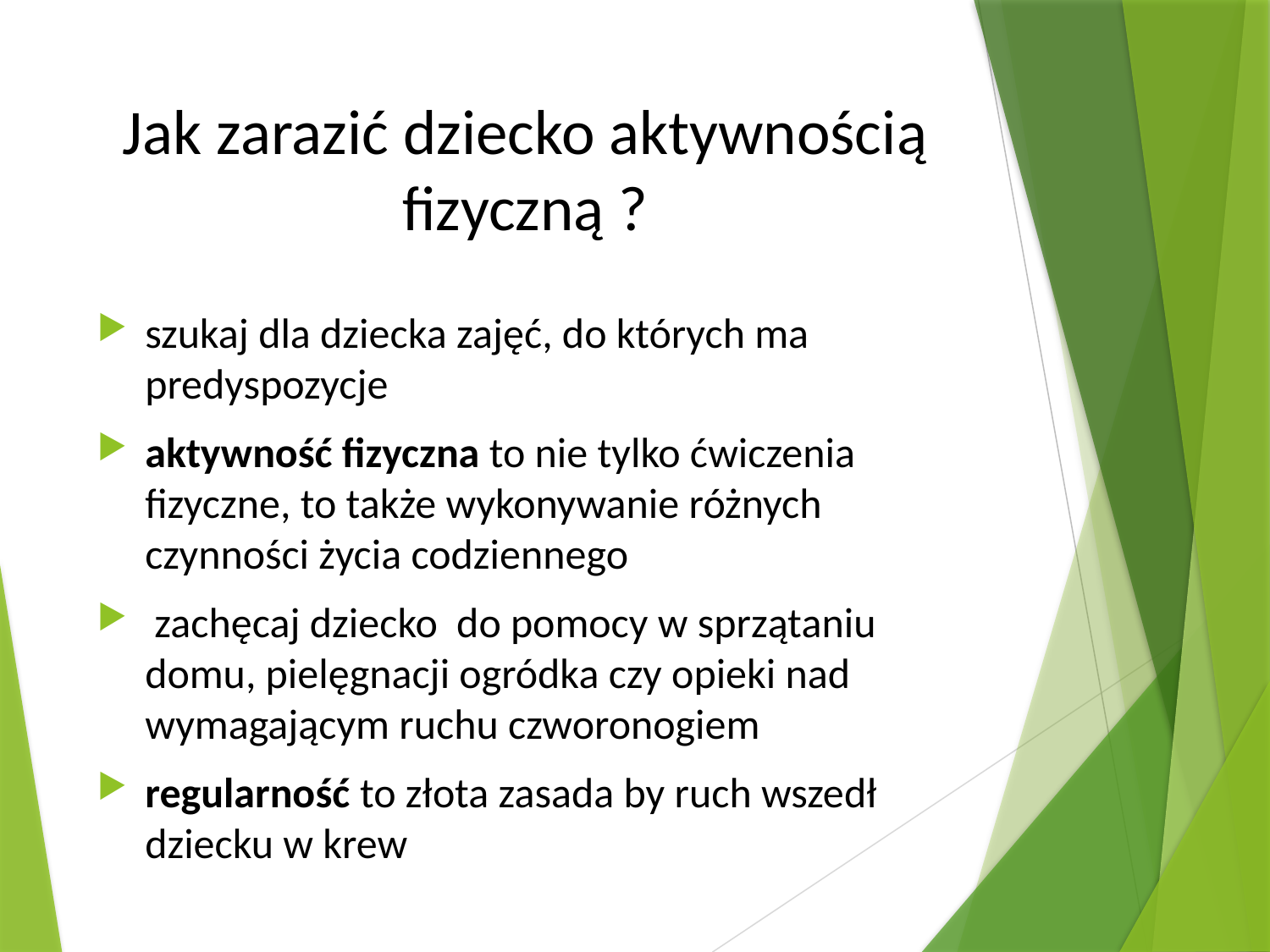

# Jak zarazić dziecko aktywnością fizyczną ?
szukaj dla dziecka zajęć, do których ma predyspozycje
aktywność fizyczna to nie tylko ćwiczenia fizyczne, to także wykonywanie różnych czynności życia codziennego
 zachęcaj dziecko  do pomocy w sprzątaniu domu, pielęgnacji ogródka czy opieki nad wymagającym ruchu czworonogiem
regularność to złota zasada by ruch wszedł dziecku w krew